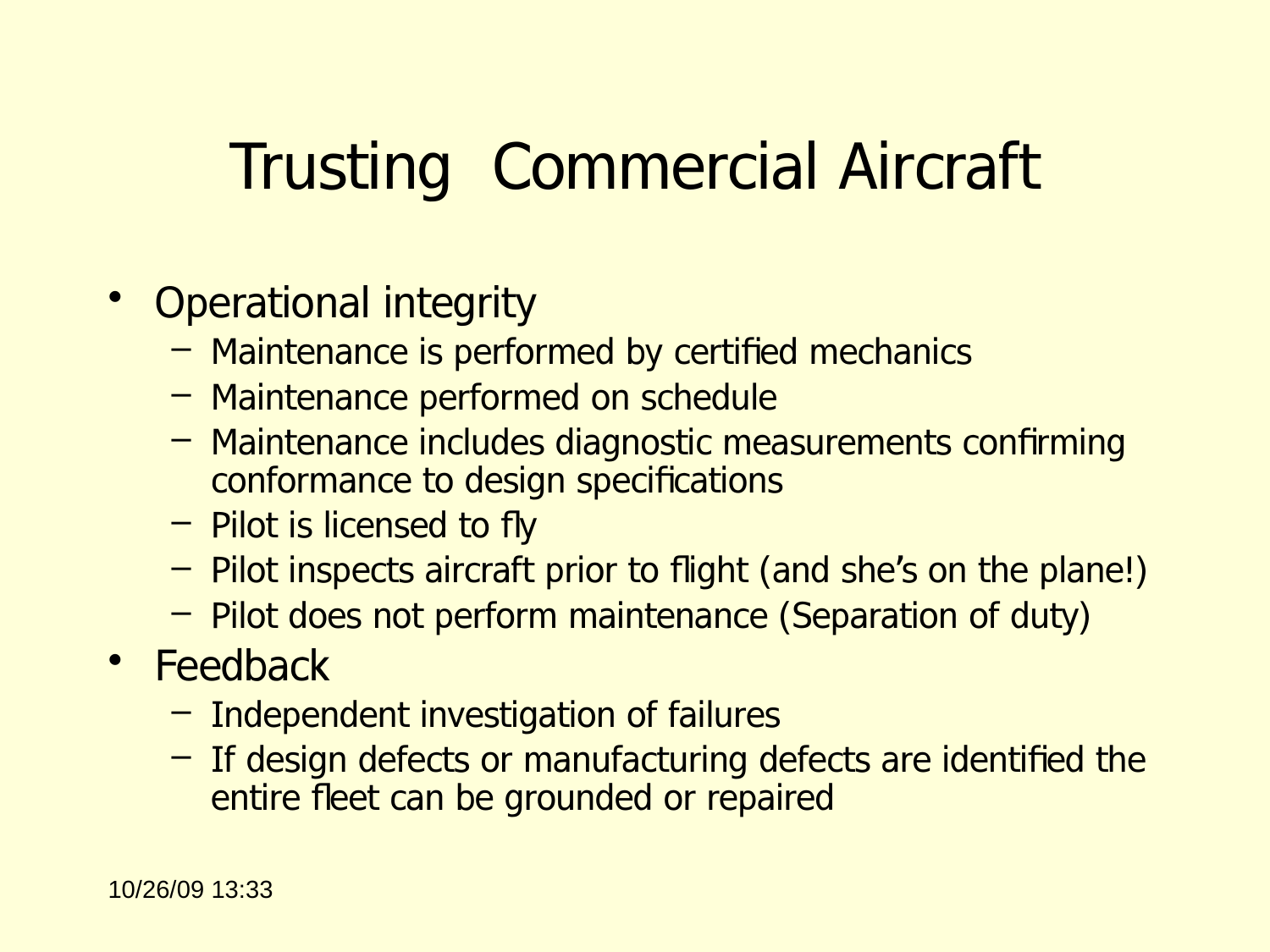

# Trusting  Commercial Aircraft
Operational integrity
Maintenance is performed by certified mechanics
Maintenance performed on schedule
Maintenance includes diagnostic measurements confirming conformance to design specifications
Pilot is licensed to fly
Pilot inspects aircraft prior to flight (and she’s on the plane!)
Pilot does not perform maintenance (Separation of duty)
Feedback
Independent investigation of failures
If design defects or manufacturing defects are identified the entire fleet can be grounded or repaired
10/26/09 13:33